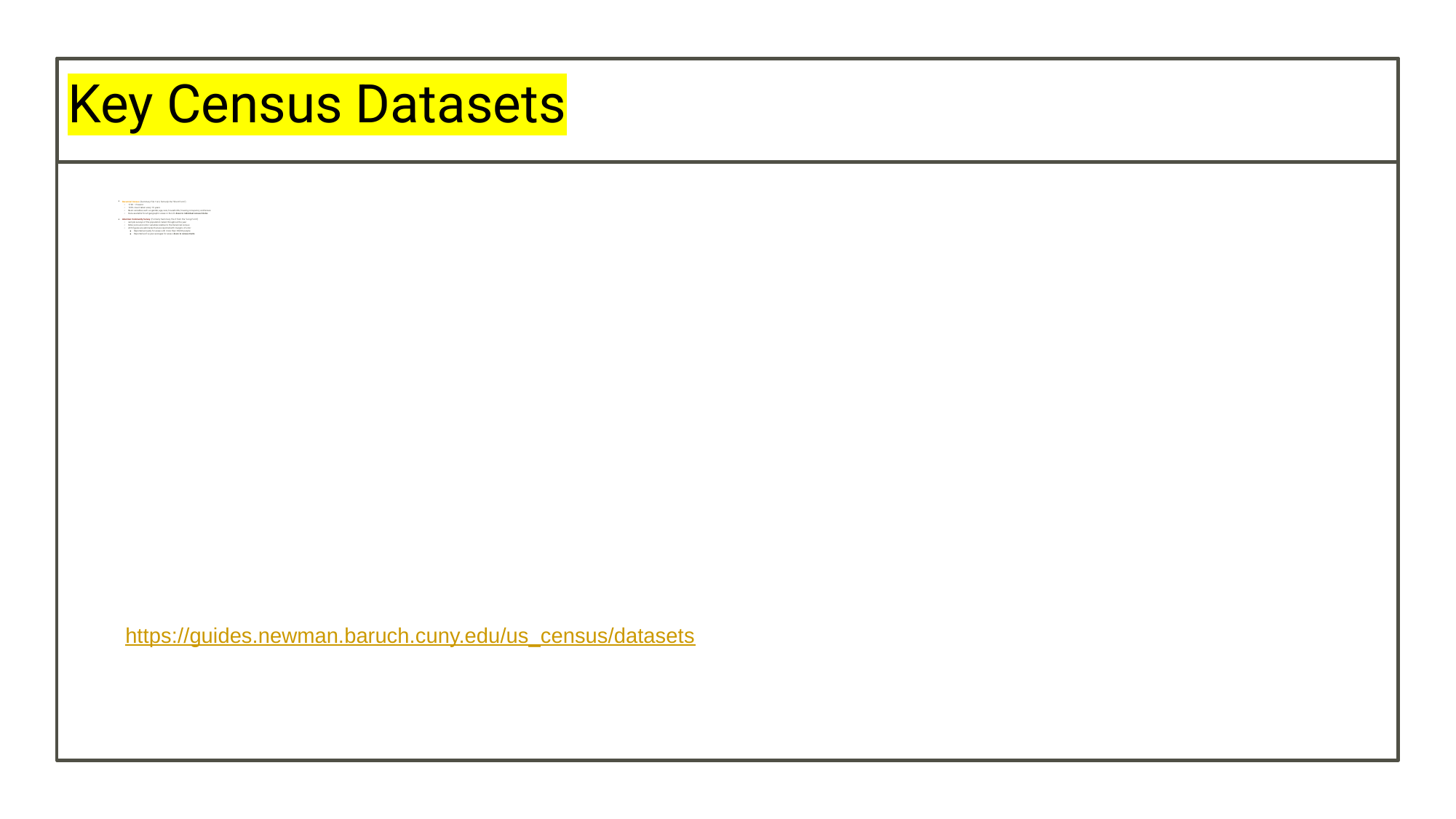

# Key Census Datasets
Decennial Census (Summary File 1 & 2, formerly the “Short Form”)
1790 – Present
100% count taken every 10 years
Basic variables such as gender, age, race, households, housing occupancy and tenure
Data available for all geographic areas in the US down to individual census blocks

American Community Survey (Formerly Summary File 3 from the “Long Form”)
sample surveys of the population taken throughout the year
More socio-economic variables relative to the Decennial census
ACS figures are estimates that are reported with margins of error
Reported annually for areas with more than 65,000 people
Reported as five year averages for areas down to census tracts

https://guides.newman.baruch.cuny.edu/us_census/datasets